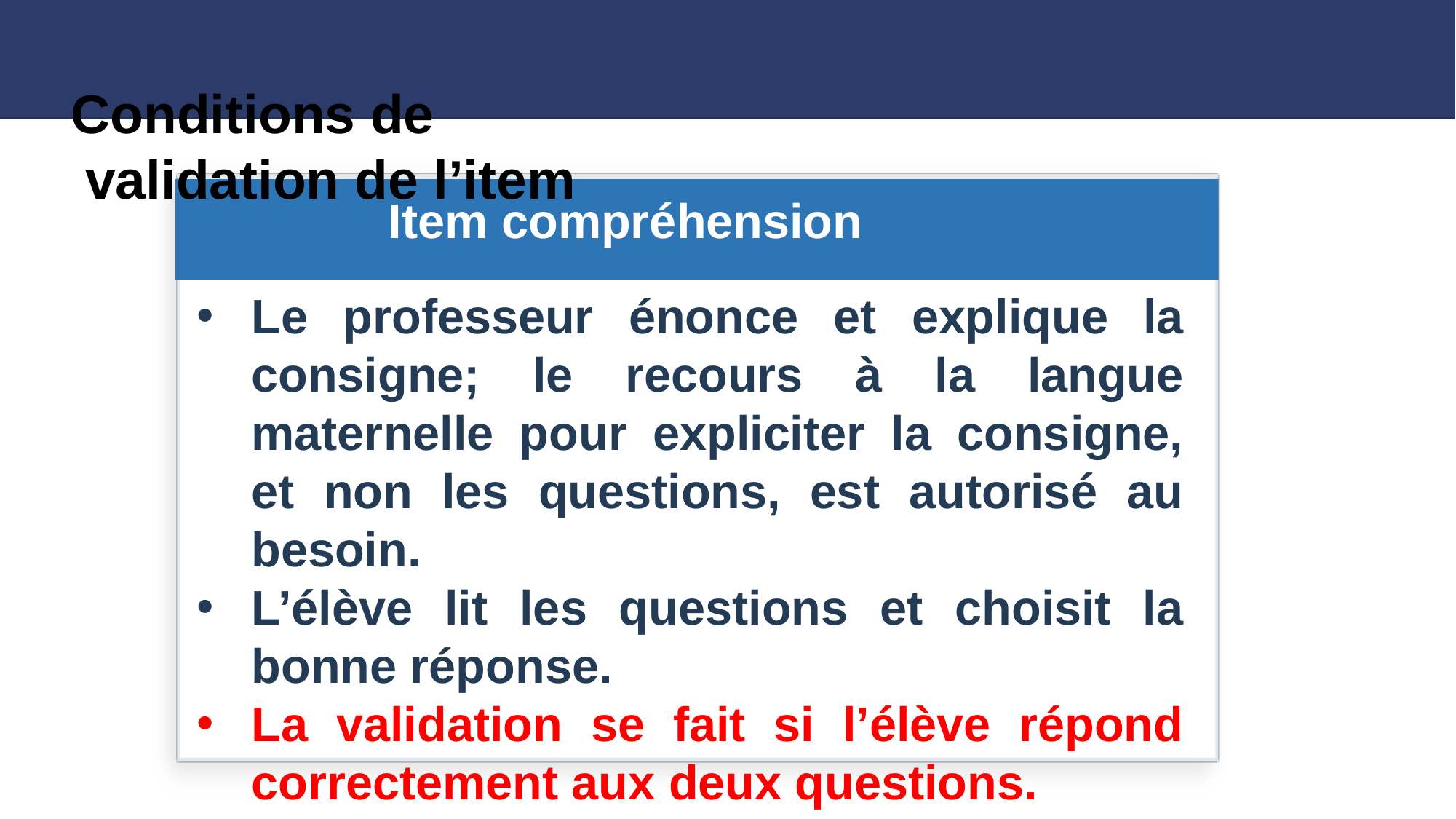

Conditions de validation de l’item

Item compréhension
Le professeur énonce et explique la consigne; le recours à la langue maternelle pour expliciter la consigne, et non les questions, est autorisé au besoin.
L’élève lit les questions et choisit la bonne réponse.
La validation se fait si l’élève répond correctement aux deux questions.